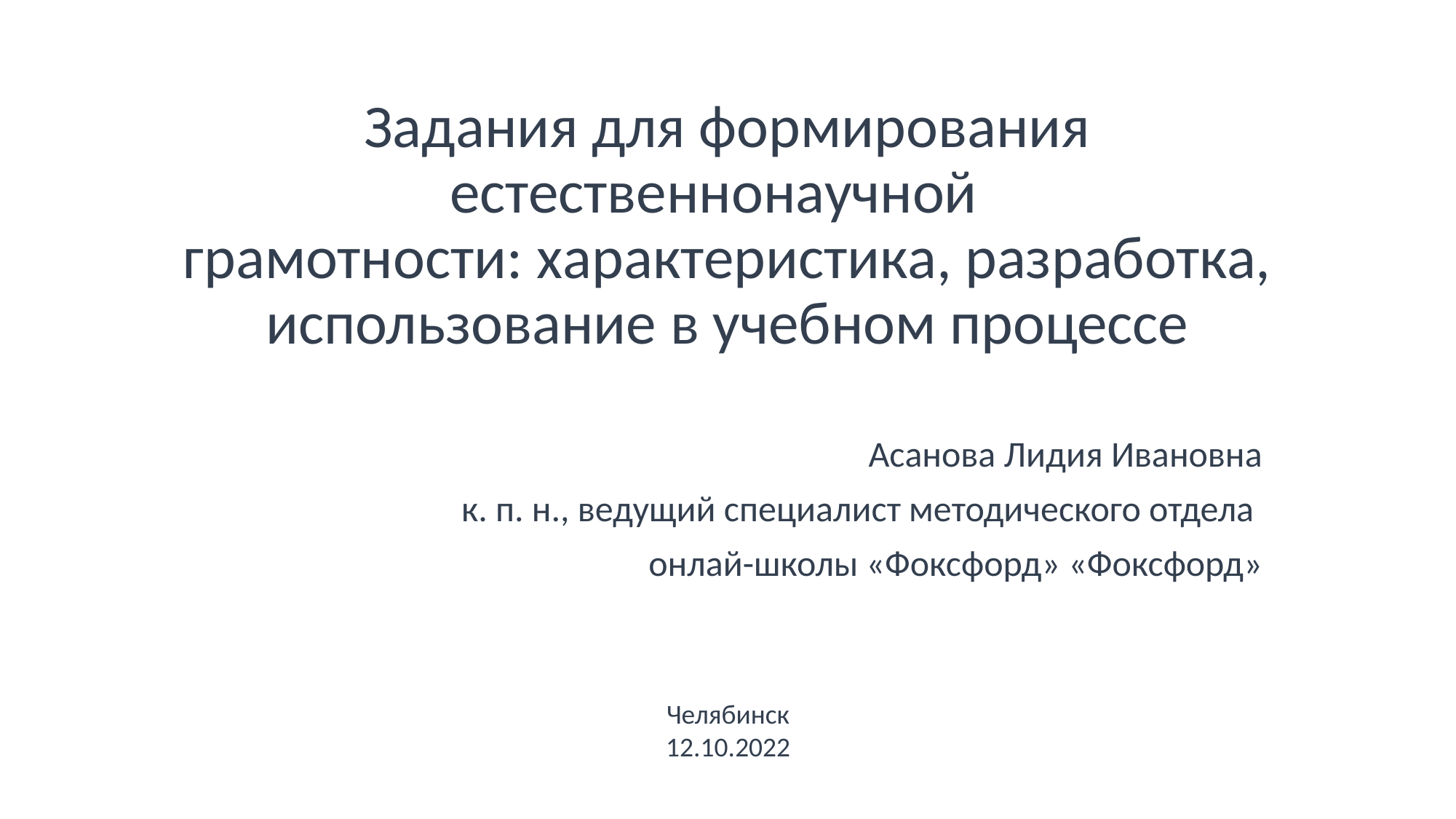

# Задания для формирования естественнонаучной грамотности: характеристика, разработка, использование в учебном процессе

Асанова Лидия Ивановна
к. п. н., ведущий специалист методического отдела
онлай-школы «Фоксфорд» «Фоксфорд»
Челябинск
12.10.2022